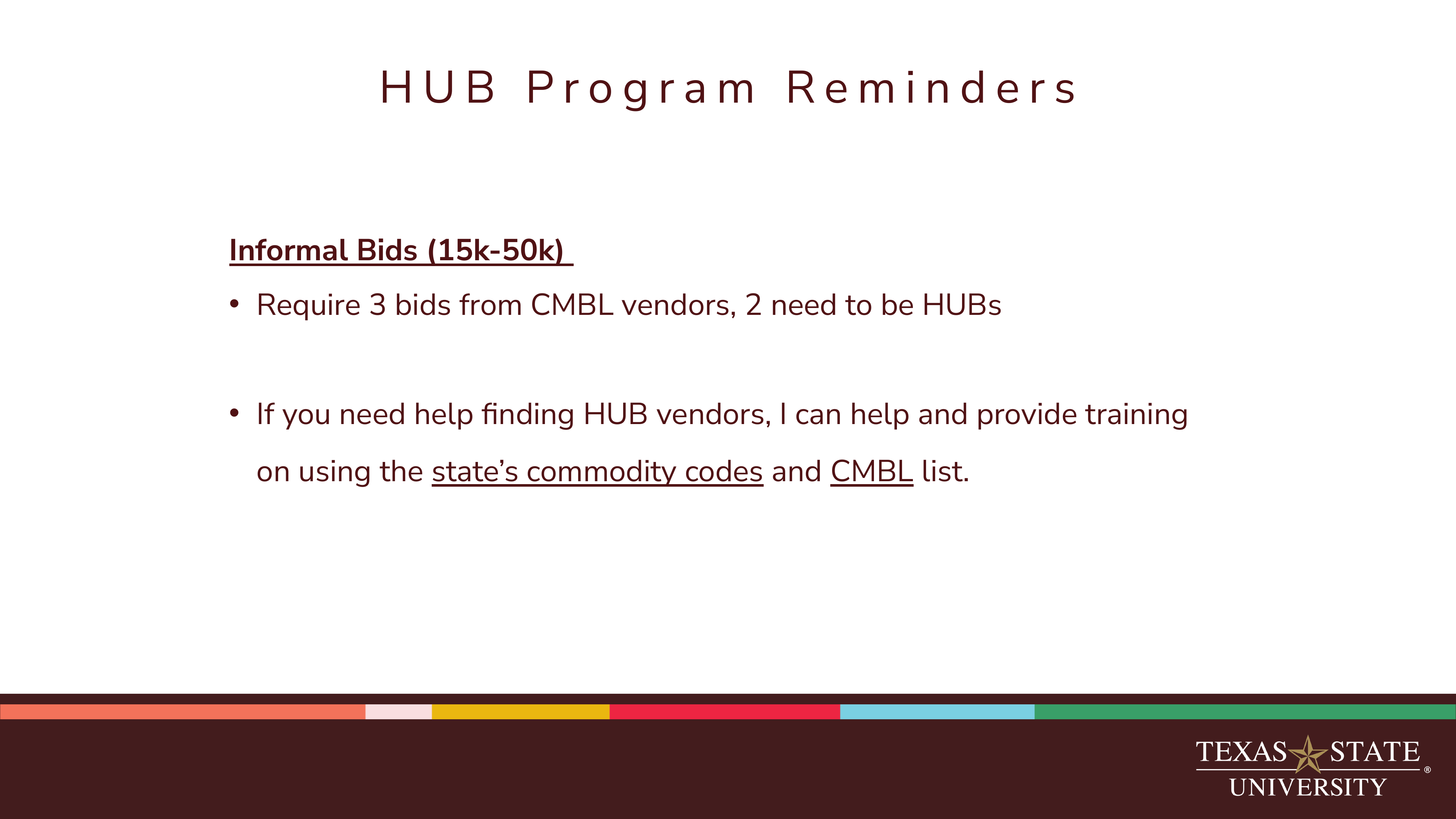

# HUB Program Reminders
Informal Bids (15k-50k)
Require 3 bids from CMBL vendors, 2 need to be HUBs

If you need help finding HUB vendors, I can help and provide training on using the state’s commodity codes and CMBL list.